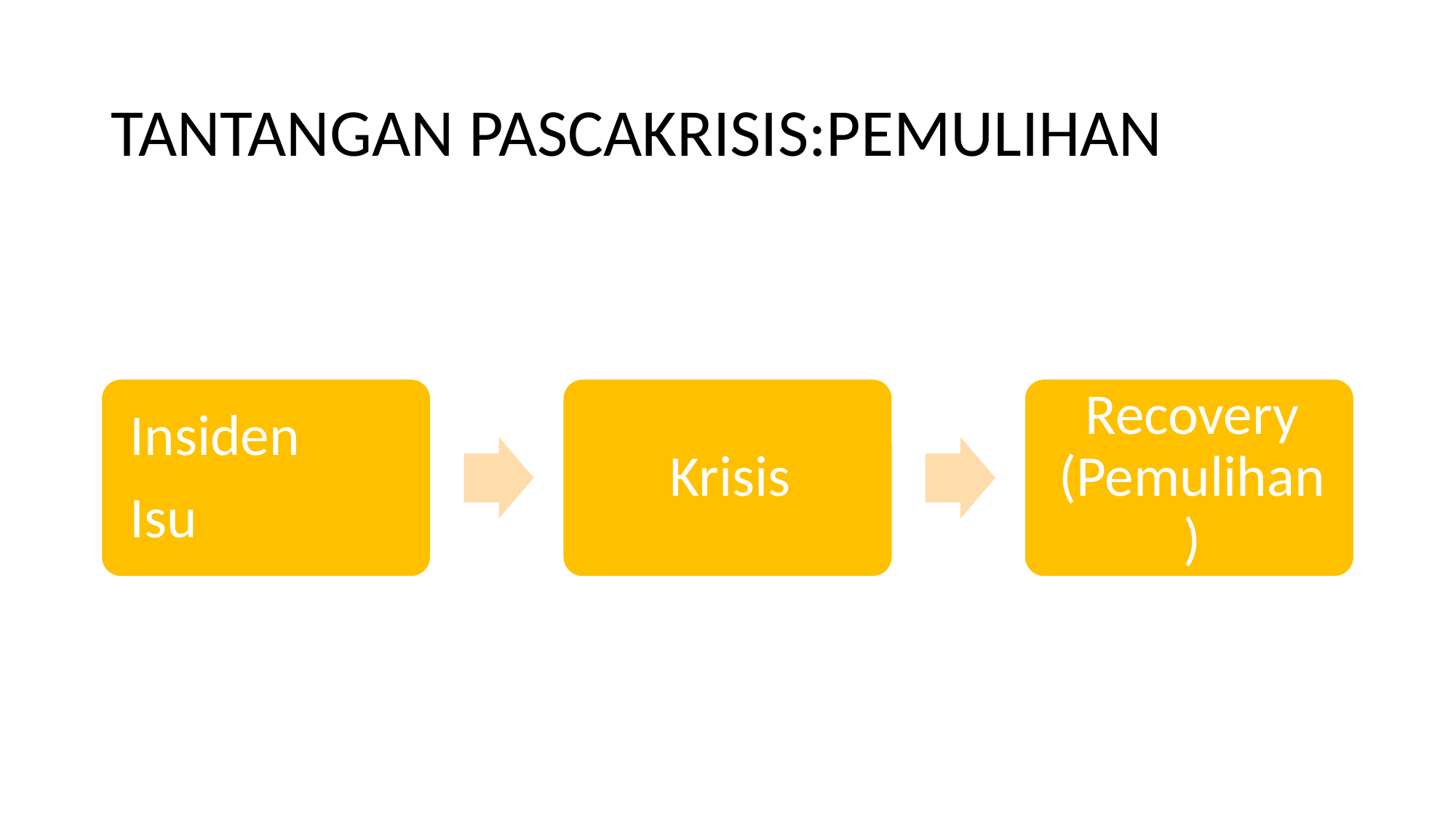

# TANTANGAN PASCAKRISIS:PEMULIHAN
Insiden
Isu

Krisis

Recovery (Pemulihan)